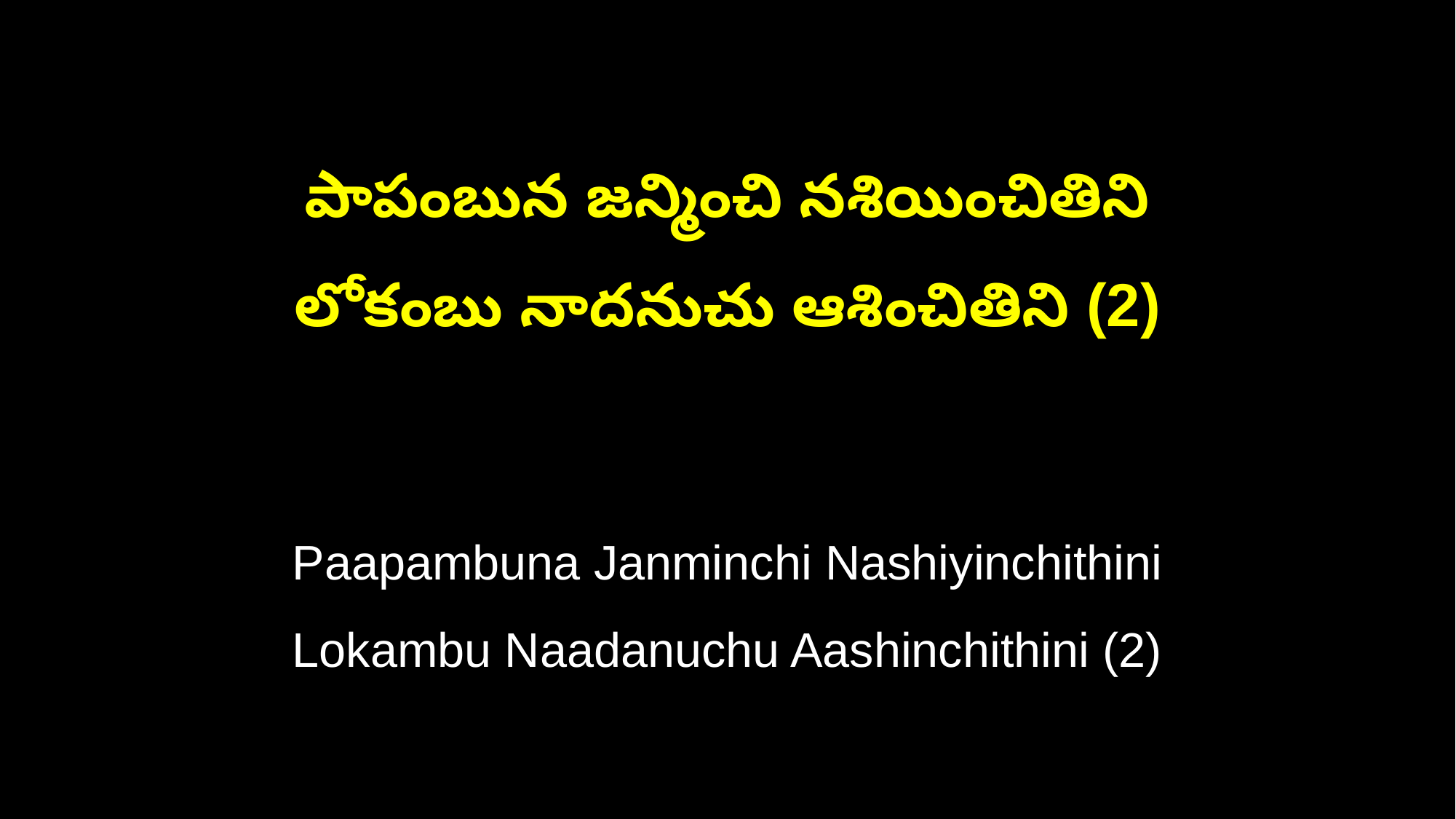

పాపంబున జన్మించి నశియించితిని
లోకంబు నాదనుచు ఆశించితిని (2)
Paapambuna Janminchi Nashiyinchithini
Lokambu Naadanuchu Aashinchithini (2)